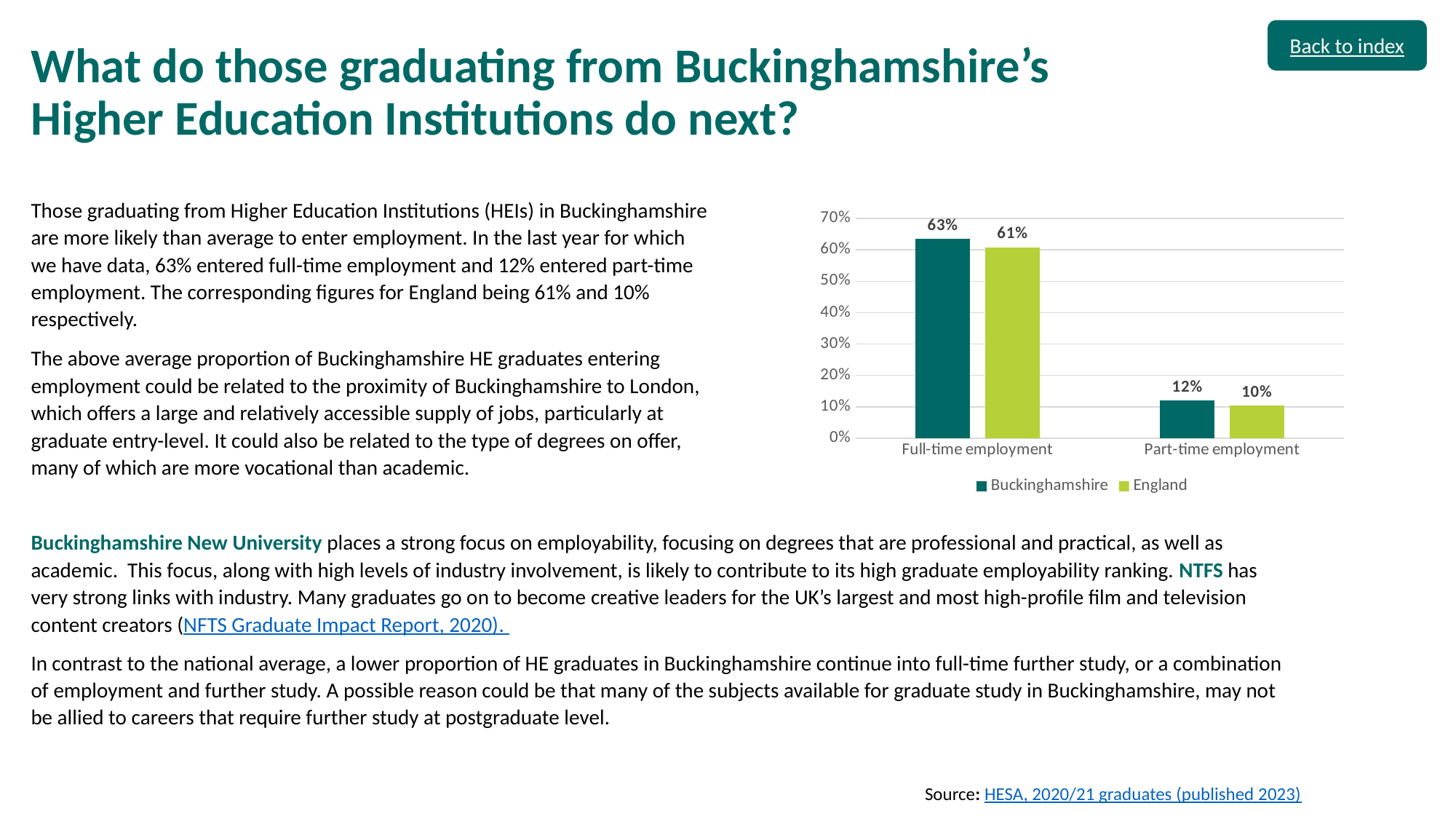

# What do those graduating from Buckinghamshire’s Higher Education Institutions do next?
Back to index
Those graduating from Higher Education Institutions (HEIs) in Buckinghamshire are more likely than average to enter employment. In the last year for which we have data, 63% entered full-time employment and 12% entered part-time employment. The corresponding figures for England being 61% and 10% respectively.
The above average proportion of Buckinghamshire HE graduates entering employment could be related to the proximity of Buckinghamshire to London, which offers a large and relatively accessible supply of jobs, particularly at graduate entry-level. It could also be related to the type of degrees on offer, many of which are more vocational than academic.

### Chart

| Category | Buckinghamshire | England |
|---|---|---|
| Full-time employment | 0.6343115124153499 | 0.6081963097778336 |
| Part-time employment | 0.11963882618510158 | 0.10391301619179114 |
Buckinghamshire New University places a strong focus on employability, focusing on degrees that are professional and practical, as well as academic.  This focus, along with high levels of industry involvement, is likely to contribute to its high graduate employability ranking. NTFS has very strong links with industry. Many graduates go on to become creative leaders for the UK’s largest and most high-profile film and television content creators (NFTS Graduate Impact Report, 2020).
In contrast to the national average, a lower proportion of HE graduates in Buckinghamshire continue into full-time further study, or a combination of employment and further study. A possible reason could be that many of the subjects available for graduate study in Buckinghamshire, may not be allied to careers that require further study at postgraduate level.
Source: HESA, 2020/21 graduates (published 2023)